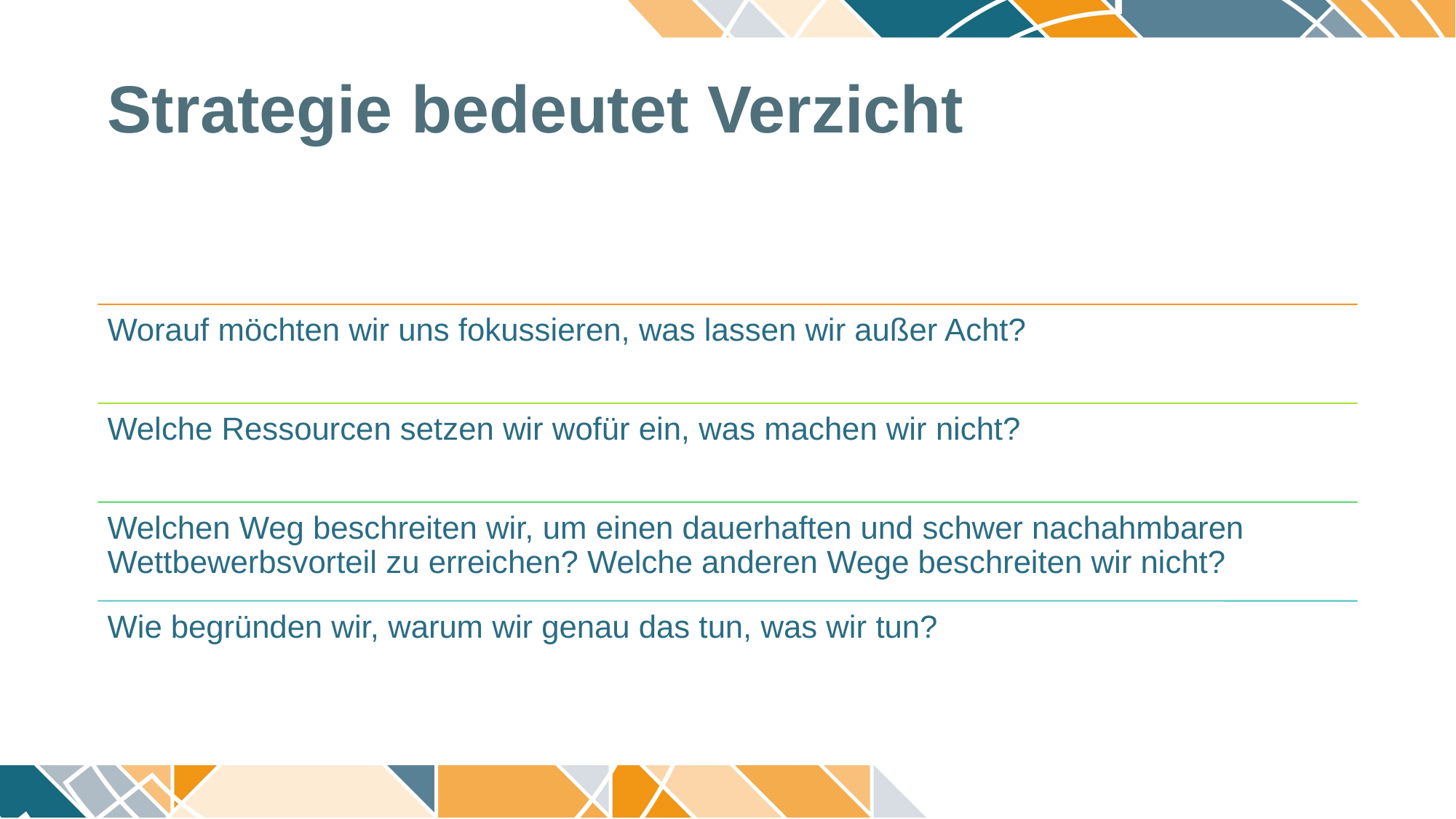

# Strategie bedeutet Verzicht
Worauf möchten wir uns fokussieren, was lassen wir außer Acht?
Welche Ressourcen setzen wir wofür ein, was machen wir nicht?
Welchen Weg beschreiten wir, um einen dauerhaften und schwer nachahmbaren Wettbewerbsvorteil zu erreichen? Welche anderen Wege beschreiten wir nicht?
Wie begründen wir, warum wir genau das tun, was wir tun?